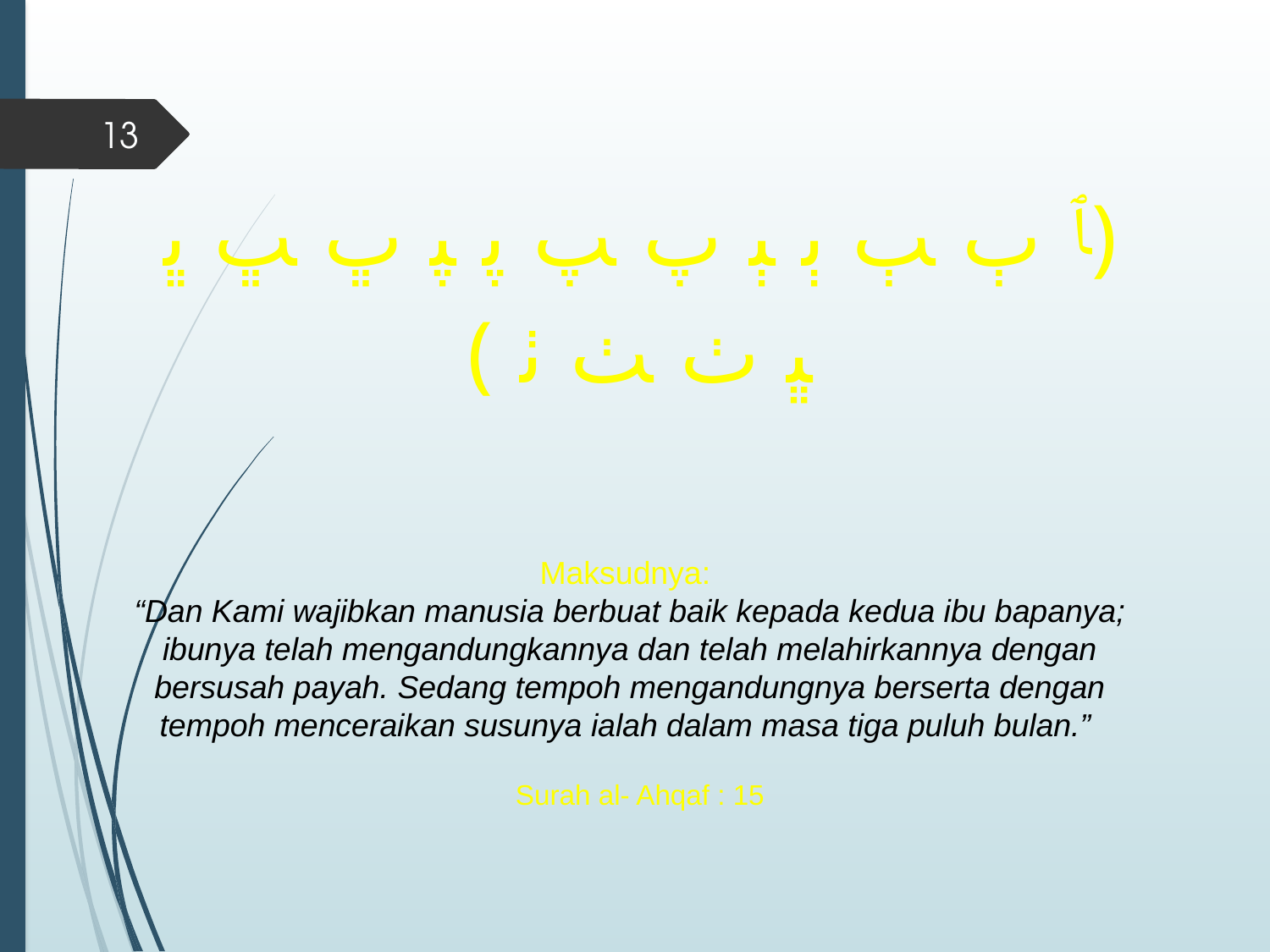

13
﴿ﭑ ﭒ ﭓ ﭔ ﭕ ﭖ ﭗ ﭘ ﭙ ﭚ ﭛ ﭜ ﭝ ﭞ ﭟ ﭠ ﴾
Maksudnya:
“Dan Kami wajibkan manusia berbuat baik kepada kedua ibu bapanya; ibunya telah mengandungkannya dan telah melahirkannya dengan bersusah payah. Sedang tempoh mengandungnya berserta dengan tempoh menceraikan susunya ialah dalam masa tiga puluh bulan.”
Surah al- Ahqaf : 15